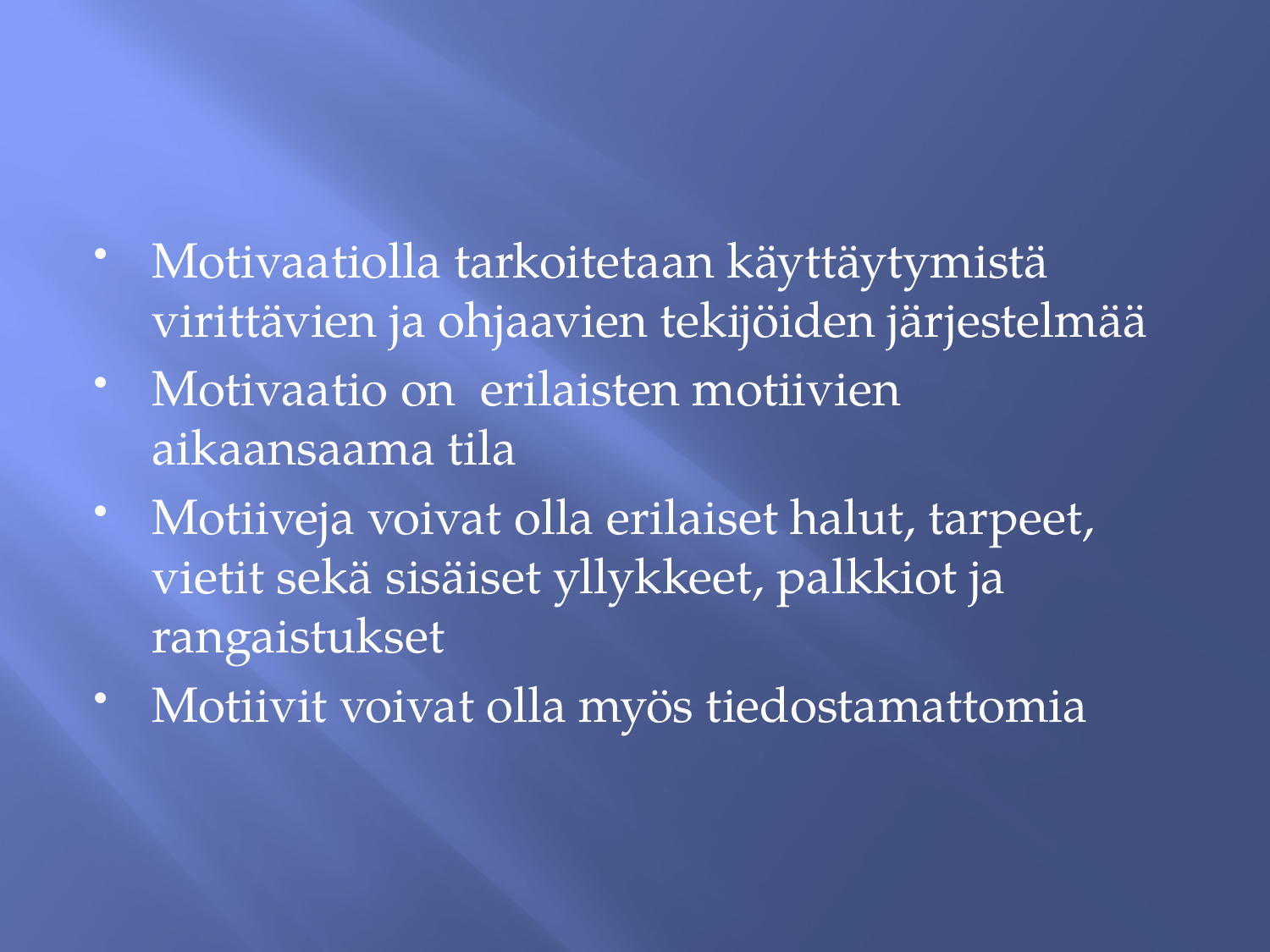

#
Motivaatiolla tarkoitetaan käyttäytymistä virittävien ja ohjaavien tekijöiden järjestelmää
Motivaatio on  erilaisten motiivien aikaansaama tila
Motiiveja voivat olla erilaiset halut, tarpeet, vietit sekä sisäiset yllykkeet, palkkiot ja rangaistukset
Motiivit voivat olla myös tiedostamattomia